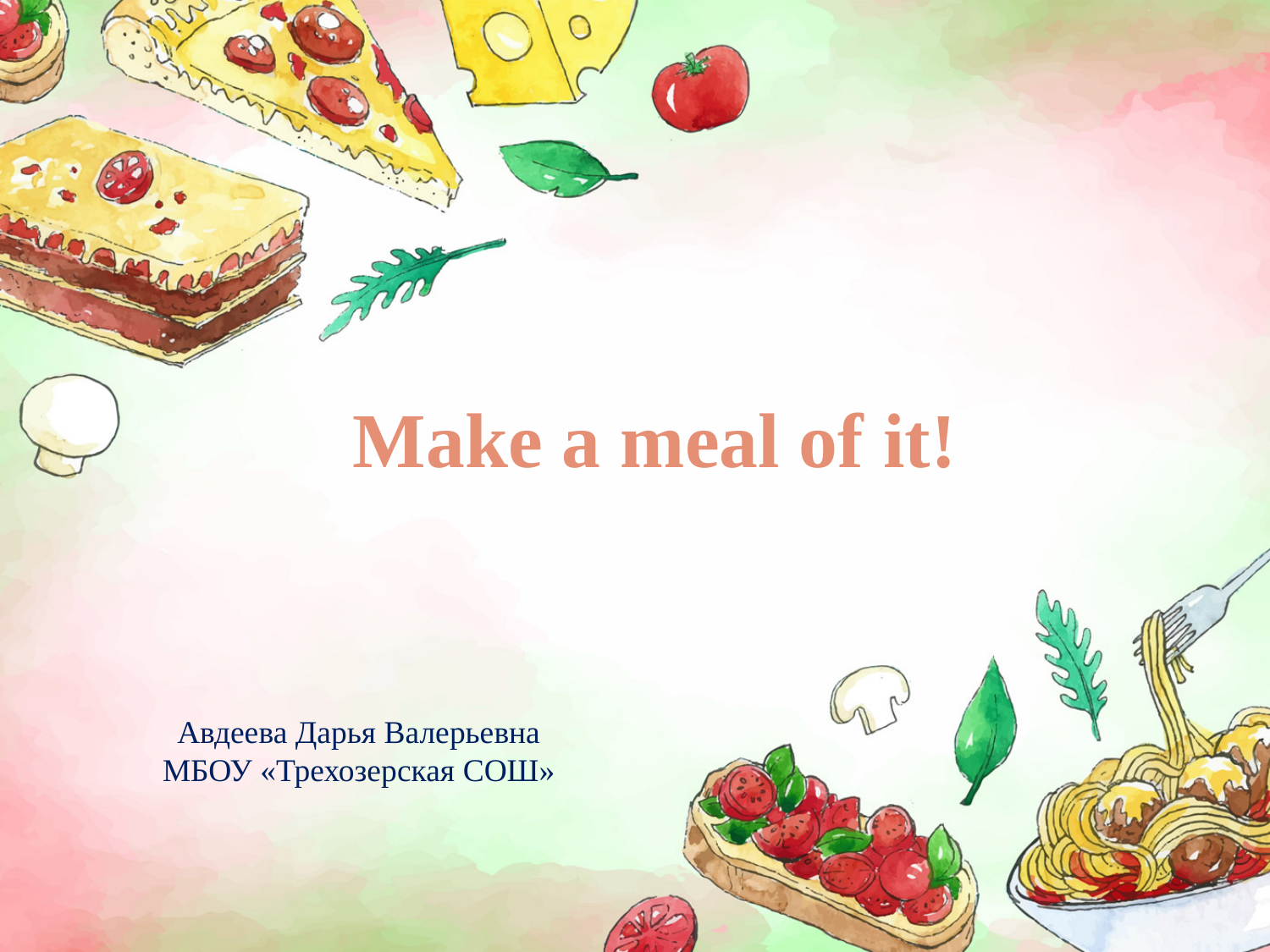

# Make a meal of it!
Авдеева Дарья Валерьевна
МБОУ «Трехозерская СОШ»